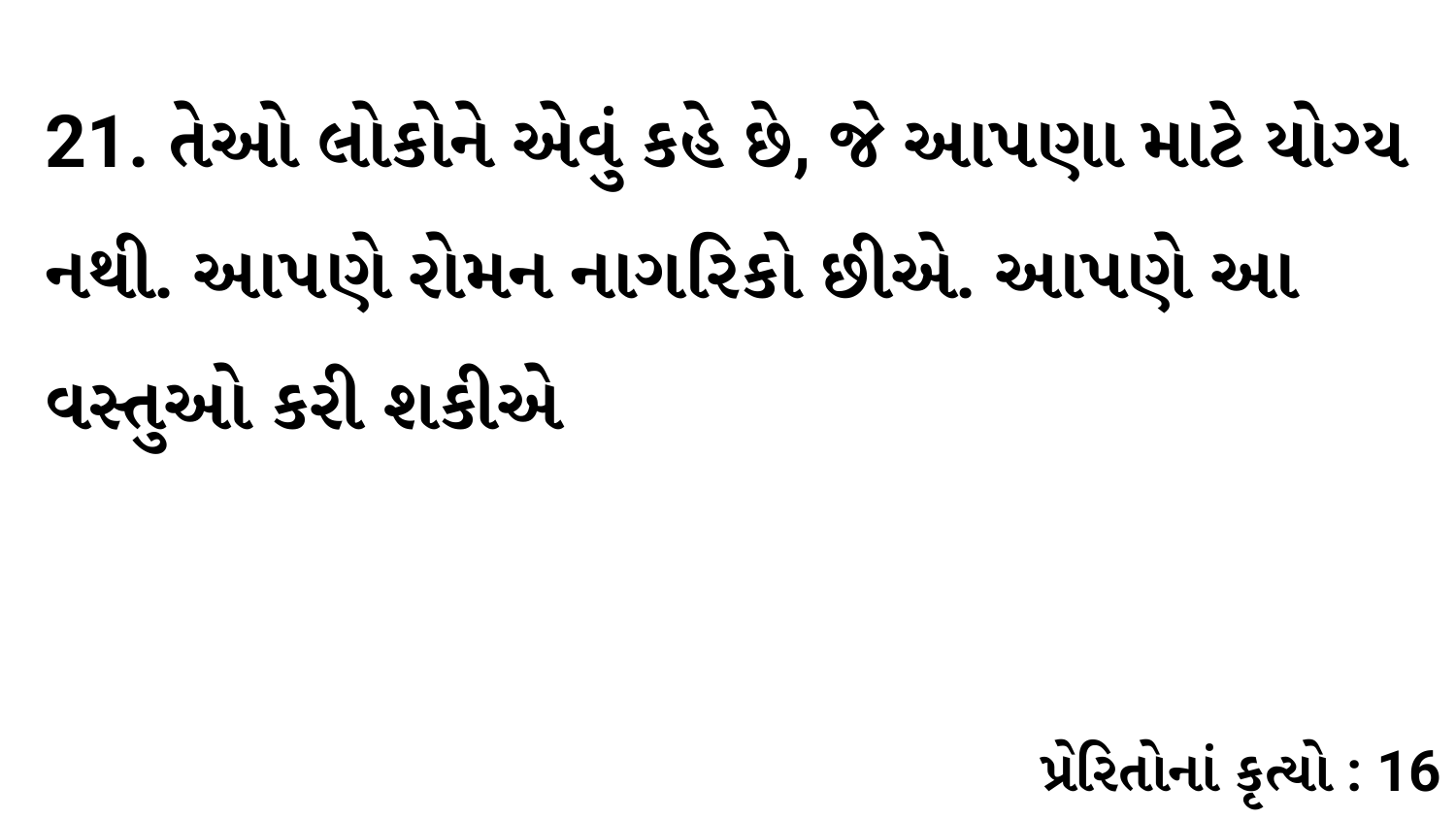

21. તેઓ લોકોને એવું કહે છે, જે આપણા માટે યોગ્ય નથી. આપણે રોમન નાગરિકો છીએ. આપણે આ વસ્તુઓ કરી શકીએ
પ્રેરિતોનાં કૃત્યો : 16